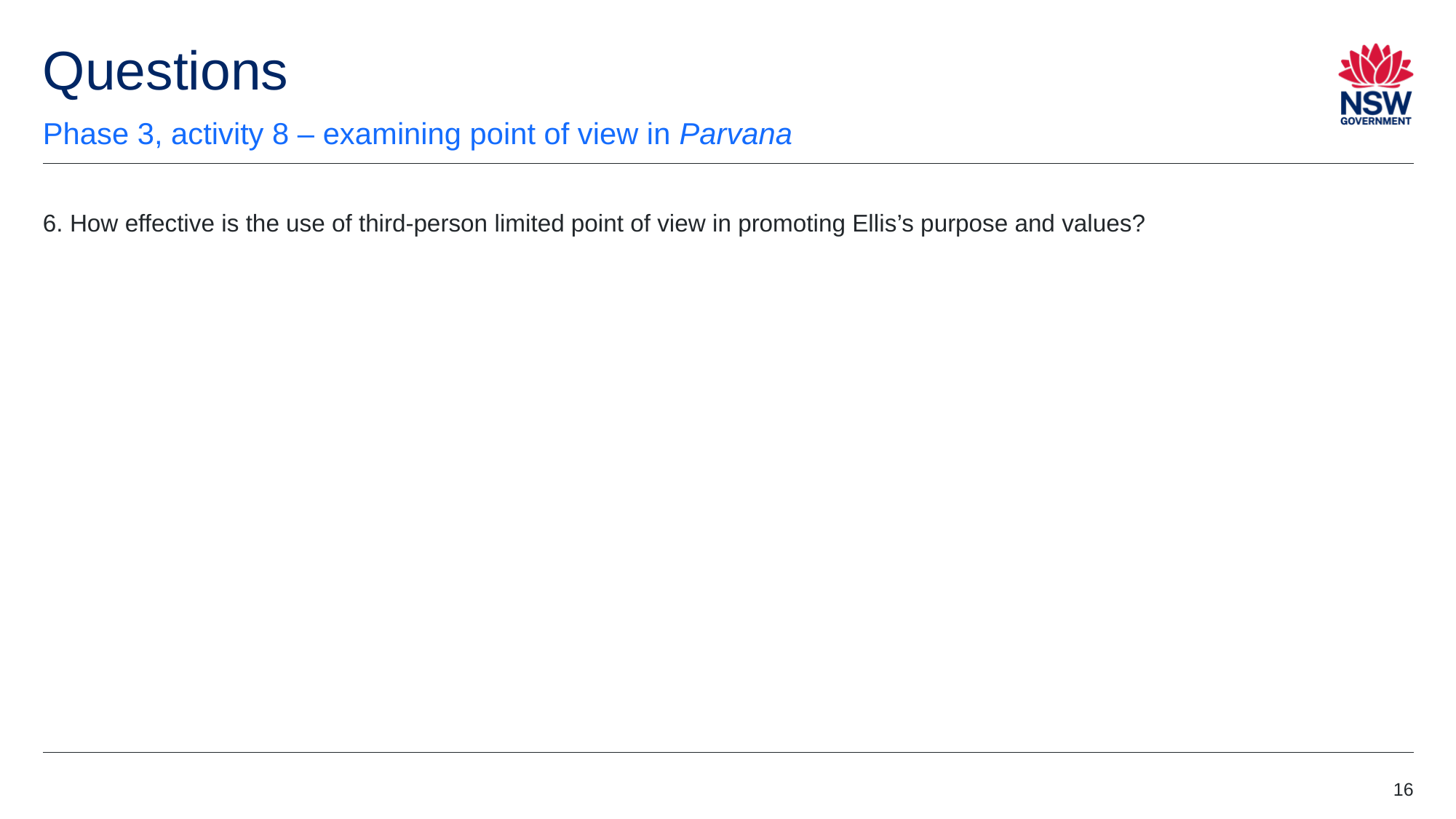

# Questions (2)
Phase 3, activity 8 – examining point of view in Parvana
6. How effective is the use of third-person limited point of view in promoting Ellis’s purpose and values?
16